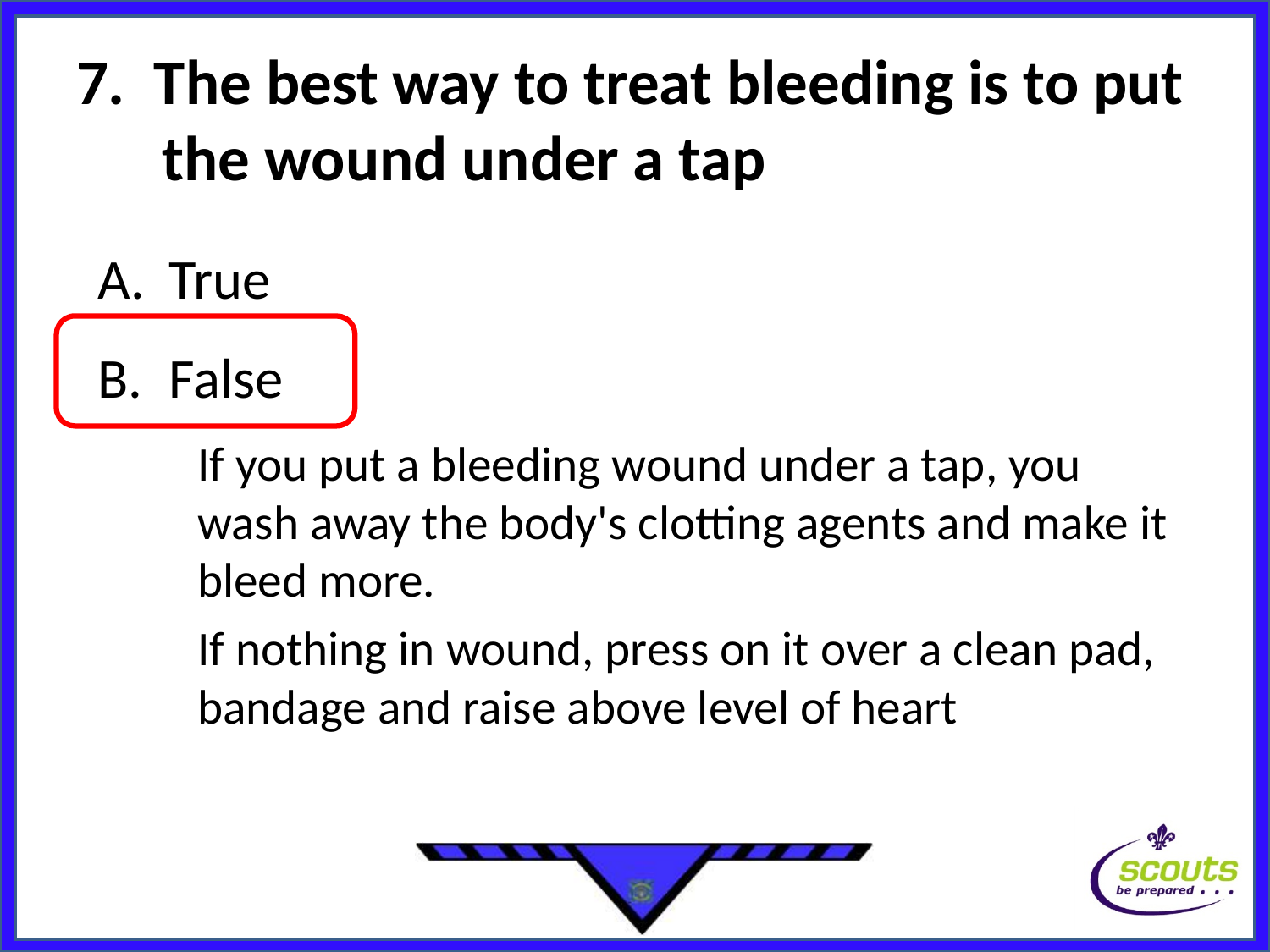

# 7.  The best way to treat bleeding is to put the wound under a tap
True
False

If you put a bleeding wound under a tap, you wash away the body's clotting agents and make it bleed more.
If nothing in wound, press on it over a clean pad, bandage and raise above level of heart